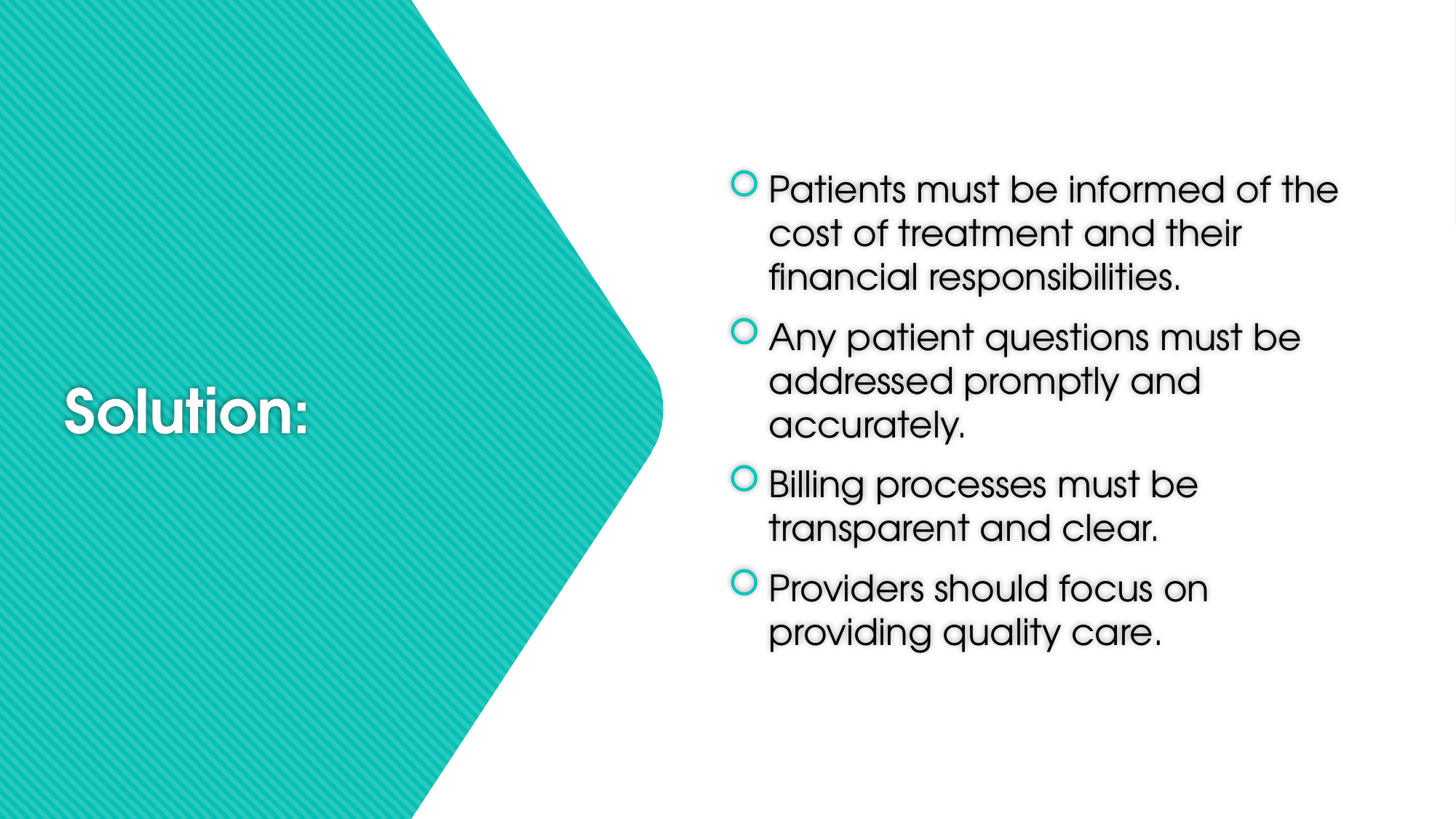

Patients must be informed of the cost of treatment and their financial responsibilities.
Any patient questions must be addressed promptly and accurately.
Billing processes must be transparent and clear.
Providers should focus on providing quality care.
# Solution: